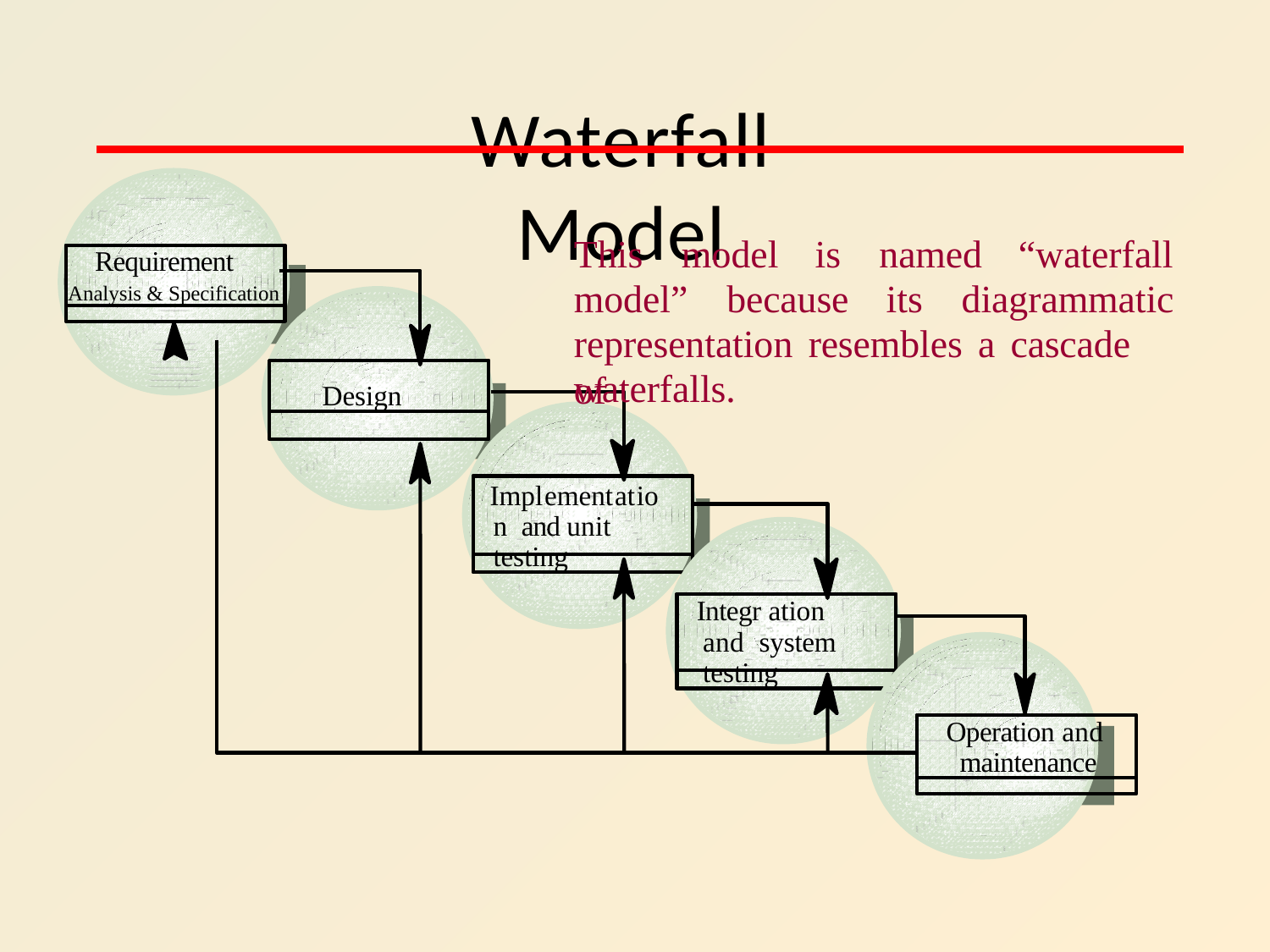

# Waterfall Model

This	model	is	named	“waterfall

Requirement
Analysis & Specification

model”	because	its	diagrammatic

representation resembles a cascade of

Design
waterfalls.

Implementation  and unit testing

Integr ation and  system testing

Operation and  maintenance